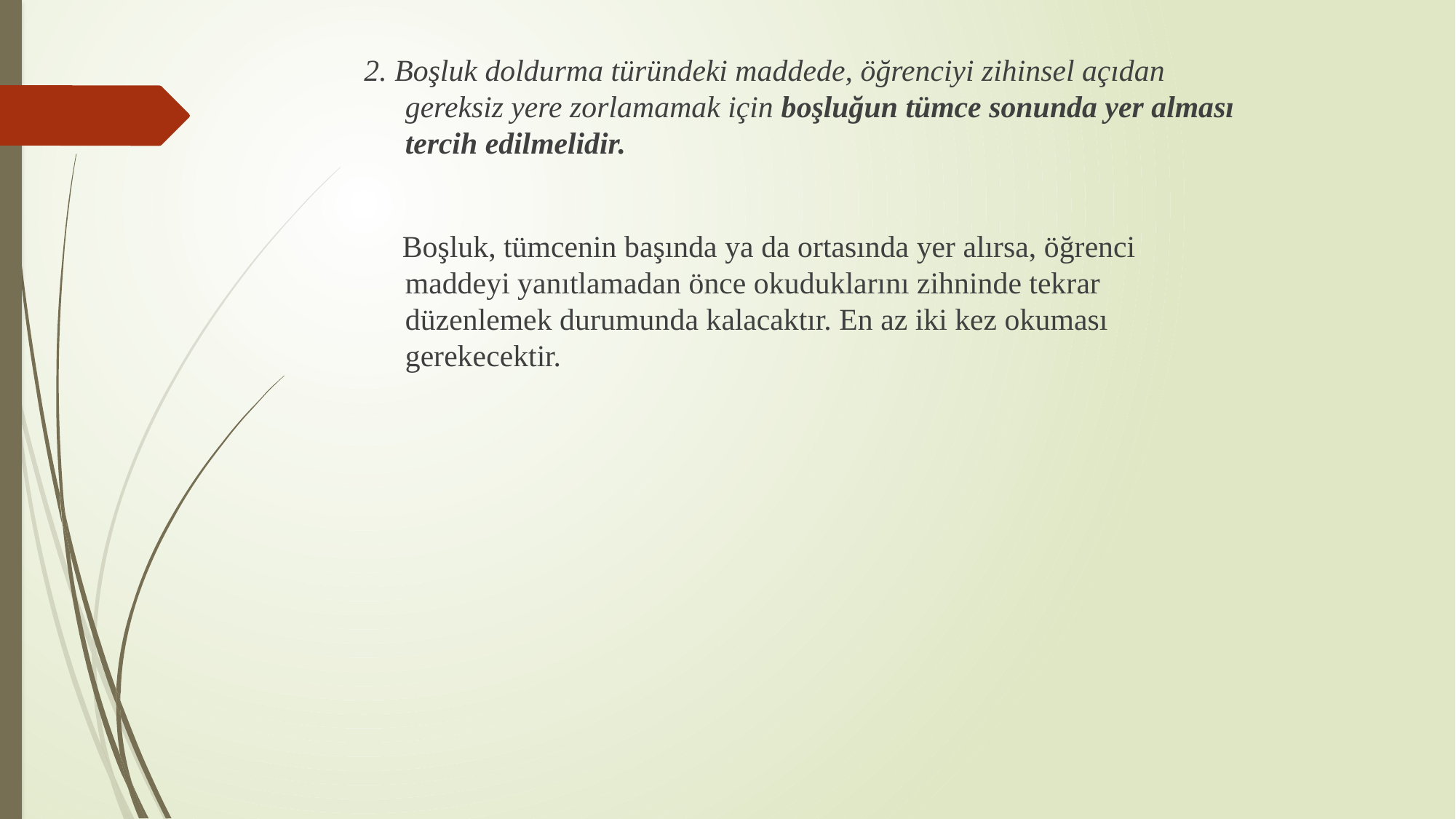

2. Boşluk doldurma türündeki maddede, öğrenciyi zihinsel açıdan gereksiz yere zorlamamak için boşluğun tümce sonunda yer alması tercih edilmelidir.

     Boşluk, tümcenin başında ya da ortasında yer alırsa, öğrenci maddeyi yanıtlamadan önce okuduklarını zihninde tekrar düzenlemek durumunda kalacaktır. En az iki kez okuması gerekecektir.